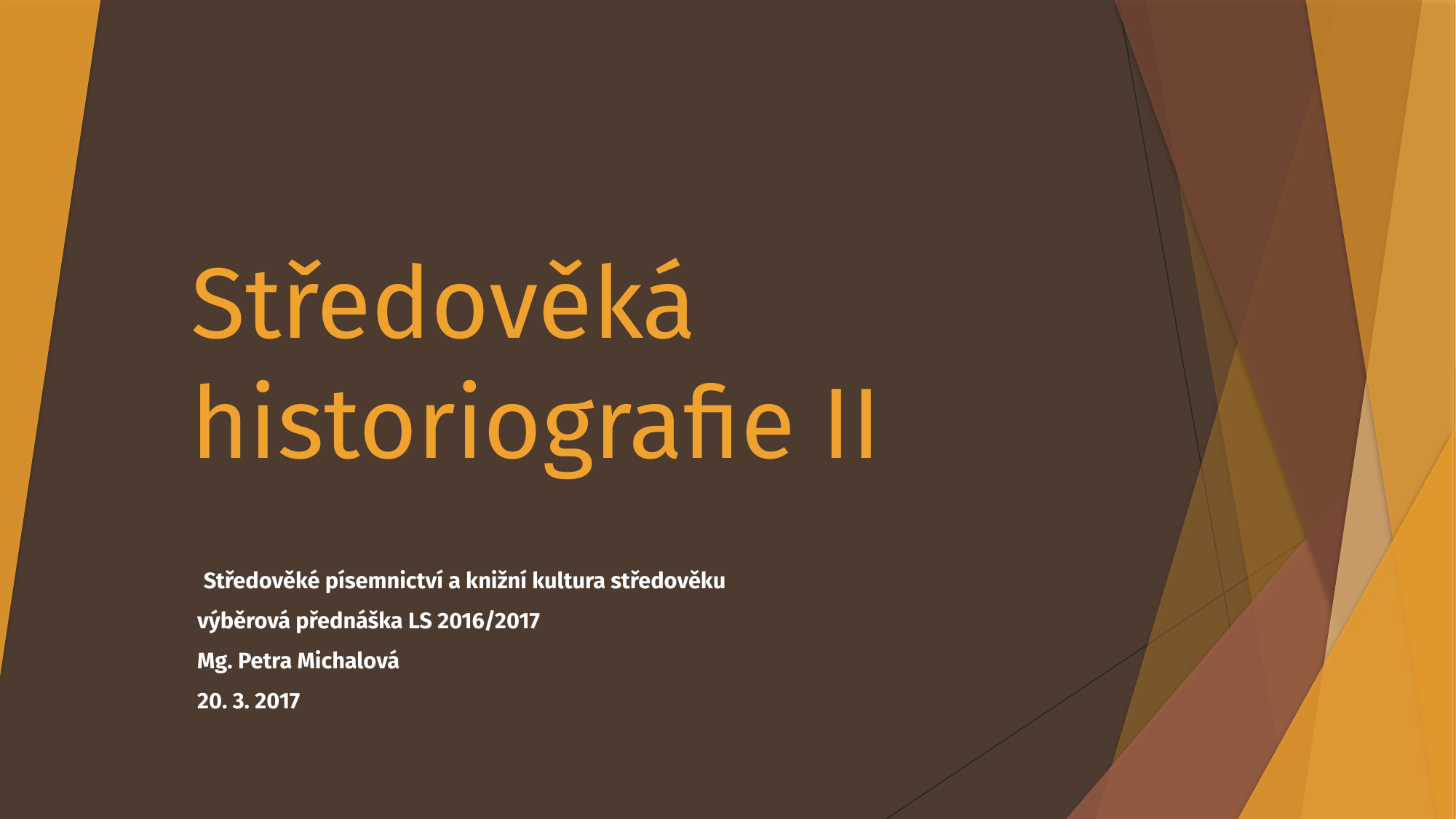

# Středověká historiografie II
 Středověké písemnictví a knižní kultura středověku
výběrová přednáška LS 2016/2017
Mg. Petra Michalová
20. 3. 2017